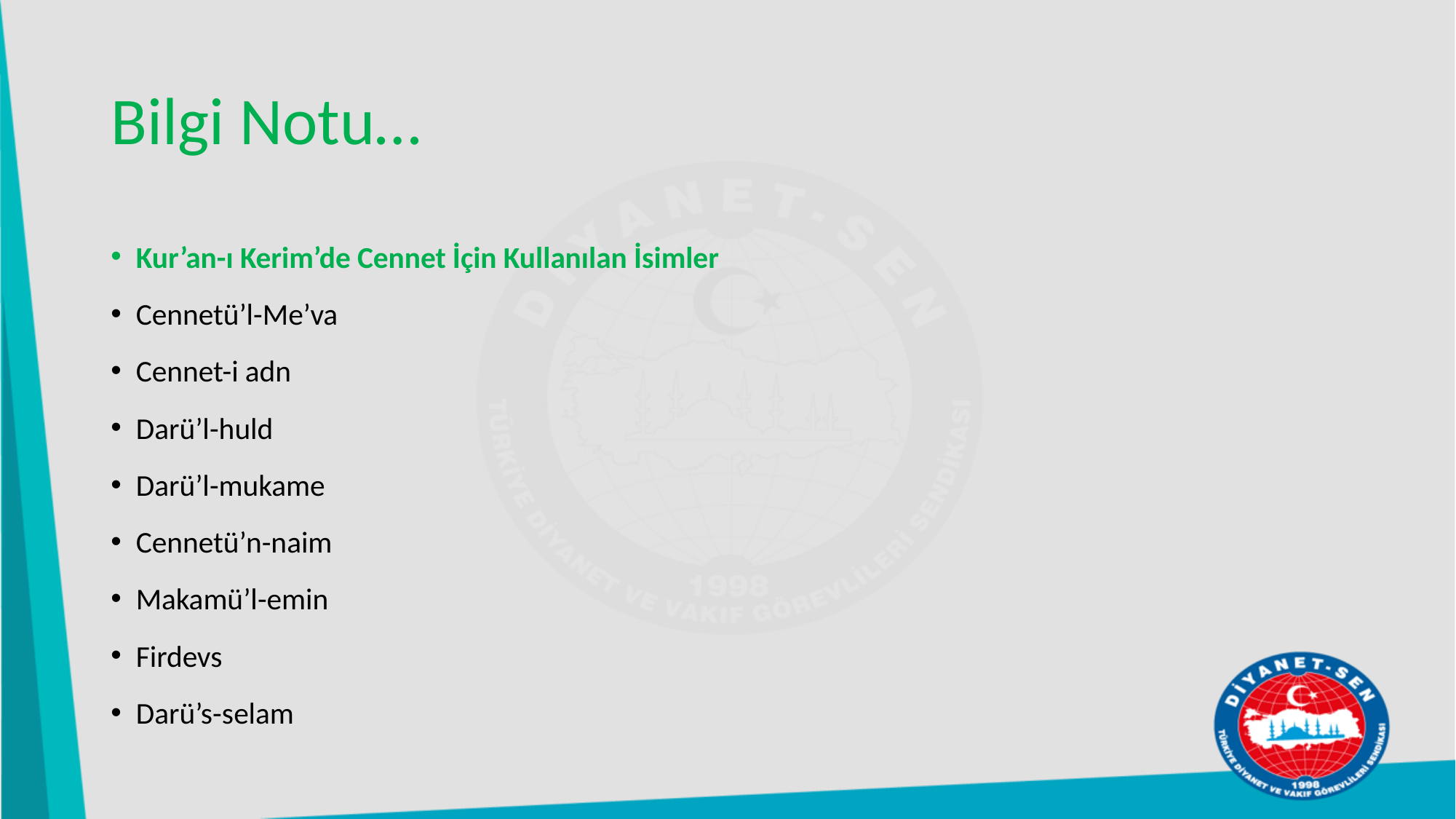

# Bilgi Notu…
Kur’an-ı Kerim’de Cennet İçin Kullanılan İsimler
Cennetü’l-Me’va
Cennet-i adn
Darü’l-huld
Darü’l-mukame
Cennetü’n-naim
Makamü’l-emin
Firdevs
Darü’s-selam